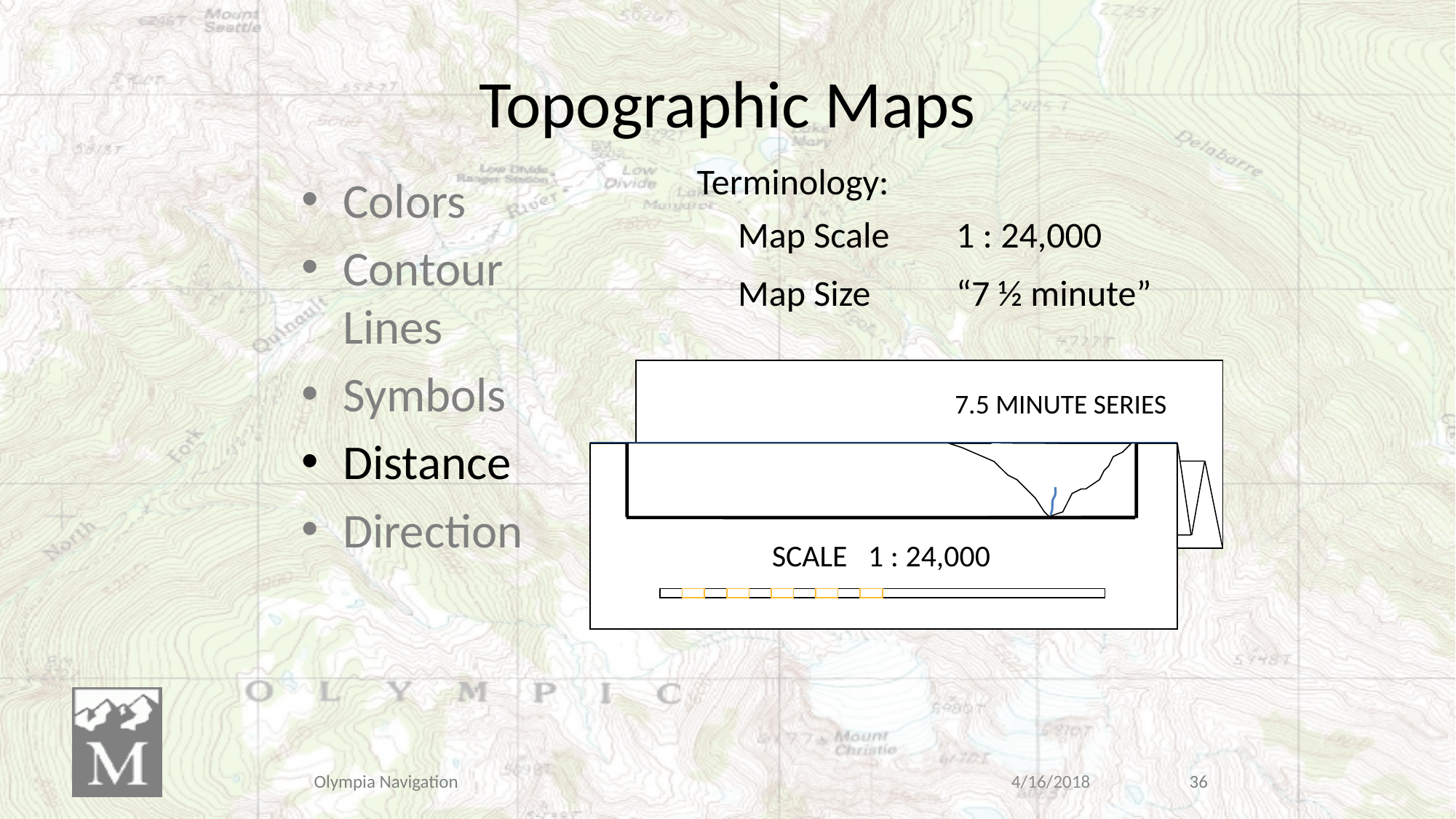

# Topographic Maps
Terminology:
Colors
Contour Lines
Symbols
Distance
Direction
	Map Scale 	1 : 24,000
	Map Size   	“7 ½ minute”

7.5 MINUTE SERIES
SCALE   1 : 24,000
Olympia Navigation
4/16/2018
36